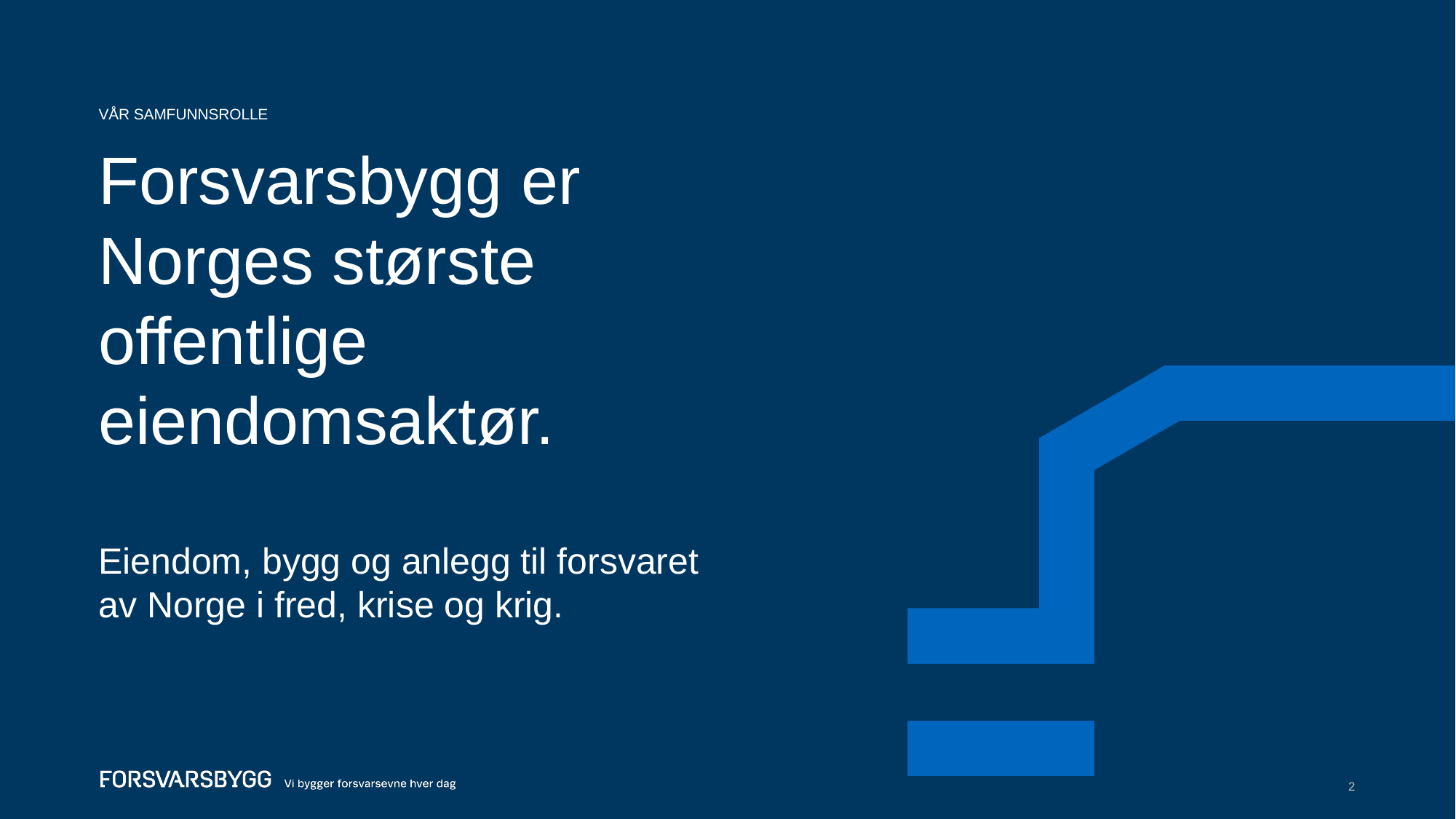

Vår samfunnsrolle
Forsvarsbygg er Norges største offentlige eiendomsaktør.

Eiendom, bygg og anlegg til forsvaret av Norge i fred, krise og krig.